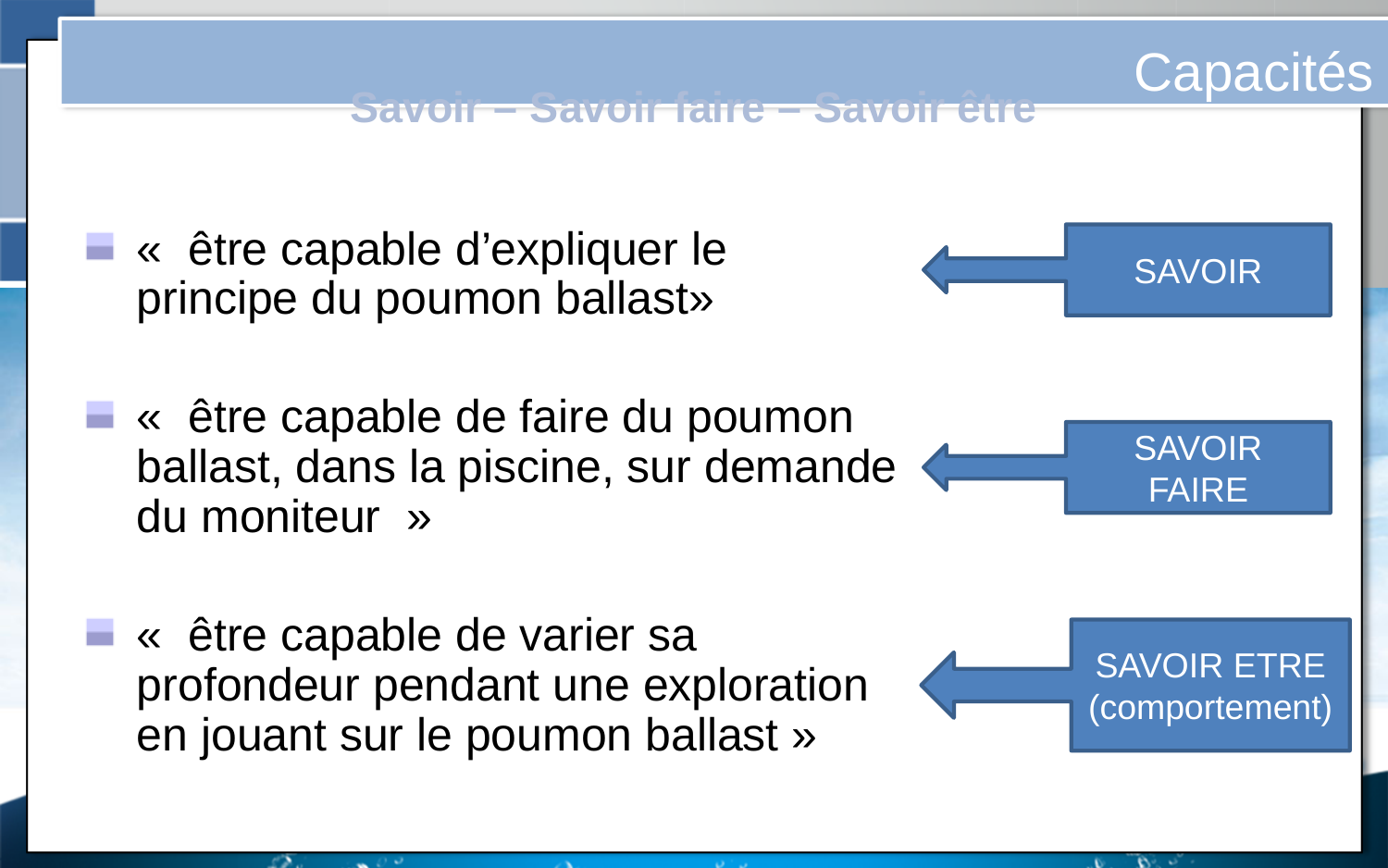

Capacités
Savoir – Savoir faire – Savoir être
«  être capable d’expliquer le principe du poumon ballast»

«  être capable de faire du poumon ballast, dans la piscine, sur demande du moniteur  »

«  être capable de varier sa profondeur pendant une exploration en jouant sur le poumon ballast »

SAVOIR
SAVOIR FAIRE
SAVOIR ETRE
(comportement)